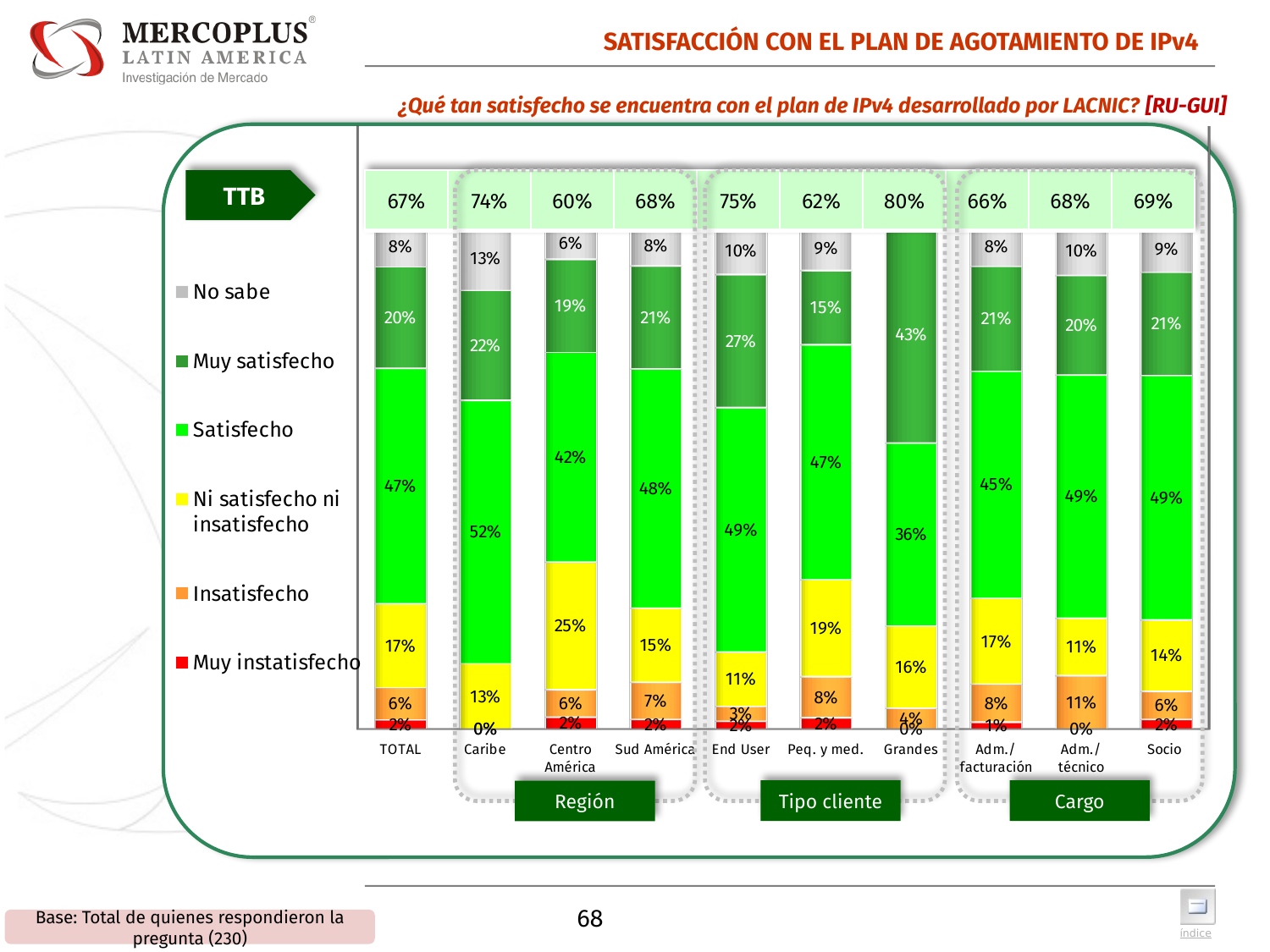

SATISFACCIÓN CON EL PLAN DE AGOTAMIENTO DE IPv4
¿Qué tan satisfecho se encuentra con el plan de IPv4 desarrollado por LACNIC? [RU-GUI]

[unsupported chart]

TTB
| 67% | 74% | 60% | 68% | 75% | 62% | 80% | 66% | 68% | 69% |
| --- | --- | --- | --- | --- | --- | --- | --- | --- | --- |

Tipo cliente
Cargo
Región
68
Base: Total de quienes respondieron la pregunta (230)